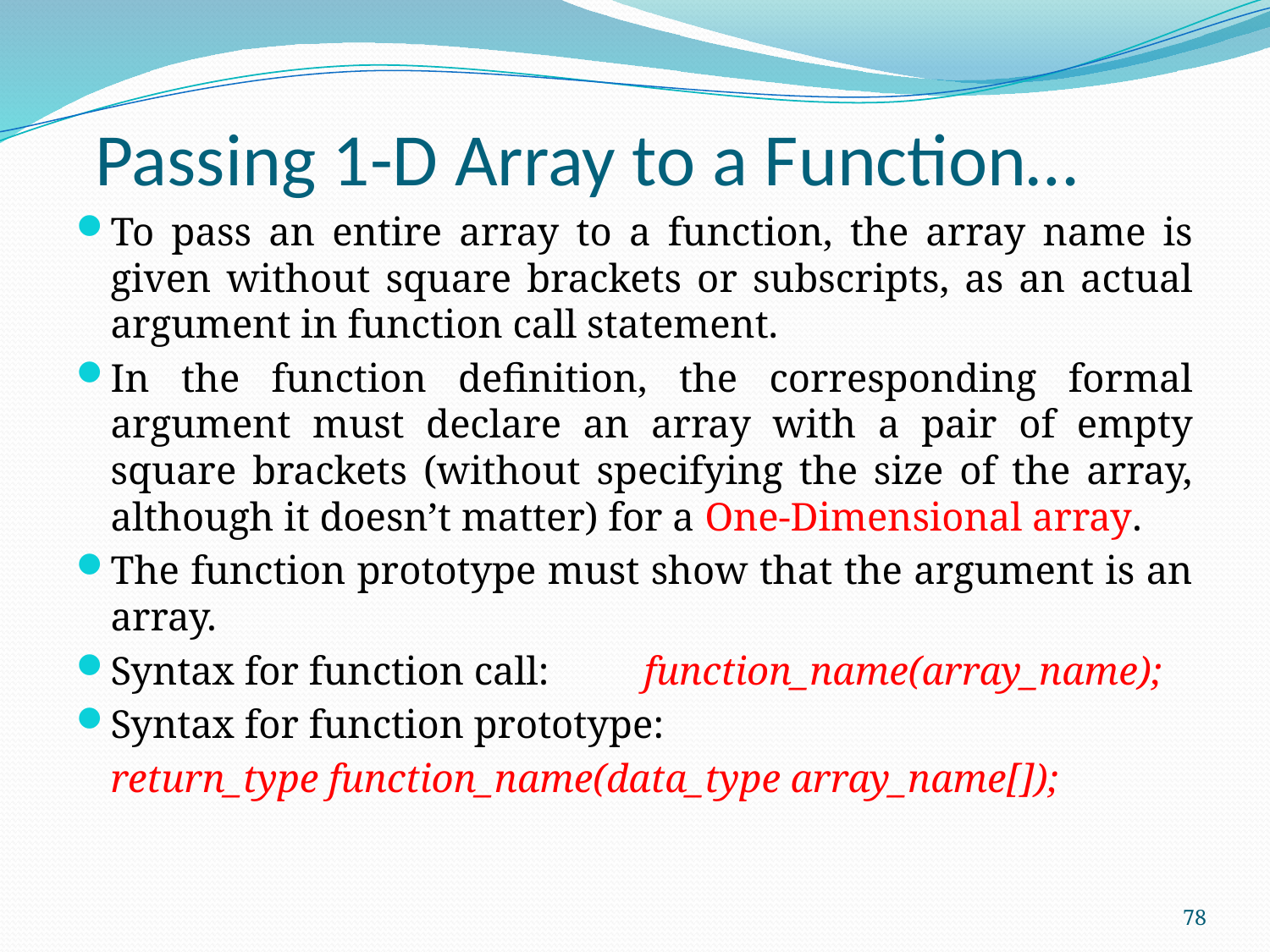

# Passing 1-D Array to a Function…
To pass an entire array to a function, the array name is given without square brackets or subscripts, as an actual argument in function call statement.
In the function definition, the corresponding formal argument must declare an array with a pair of empty square brackets (without specifying the size of the array, although it doesn’t matter) for a One-Dimensional array.
The function prototype must show that the argument is an array.
Syntax for function call:	function_name(array_name);
Syntax for function prototype:
		return_type function_name(data_type array_name[]);
78